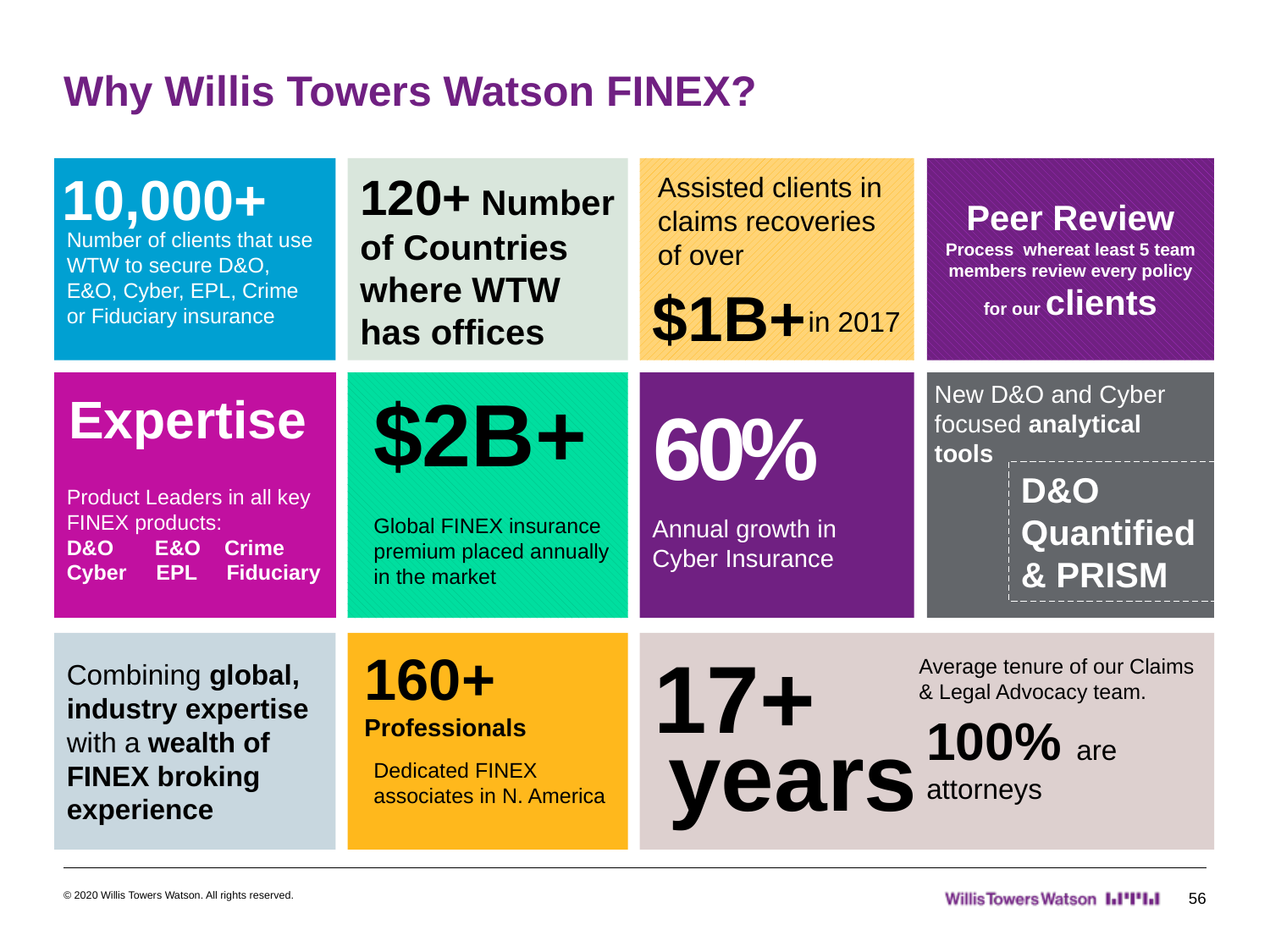

# Why Willis Towers Watson FINEX?

120+ Number of Countries where WTW has offices

Peer Review Process  whereat least 5 team members review every policy for our clients
10,000+
Number of clients that use WTW to secure D&O, E&O, Cyber, EPL, Crime or Fiduciary insurance
Assisted clients in claims recoveries of over

	   in 2017
$1B+

$2B+

New D&O and Cyber focused analytical tools

Expertise
60%
D&O
Quantified & PRISM
Product Leaders in all key FINEX products:
D&O       E&O    Crime
Cyber     EPL     Fiduciary
Global FINEX insurance premium placed annually in the market
Annual growth in Cyber Insurance

Combining global, industry expertise with a wealth of FINEX broking
experience

160+
Professionals
17+
years
Average tenure of our Claims & Legal Advocacy team.

100% are attorneys
Dedicated FINEX associates in N. America
© 2020 Willis Towers Watson. All rights reserved.
56